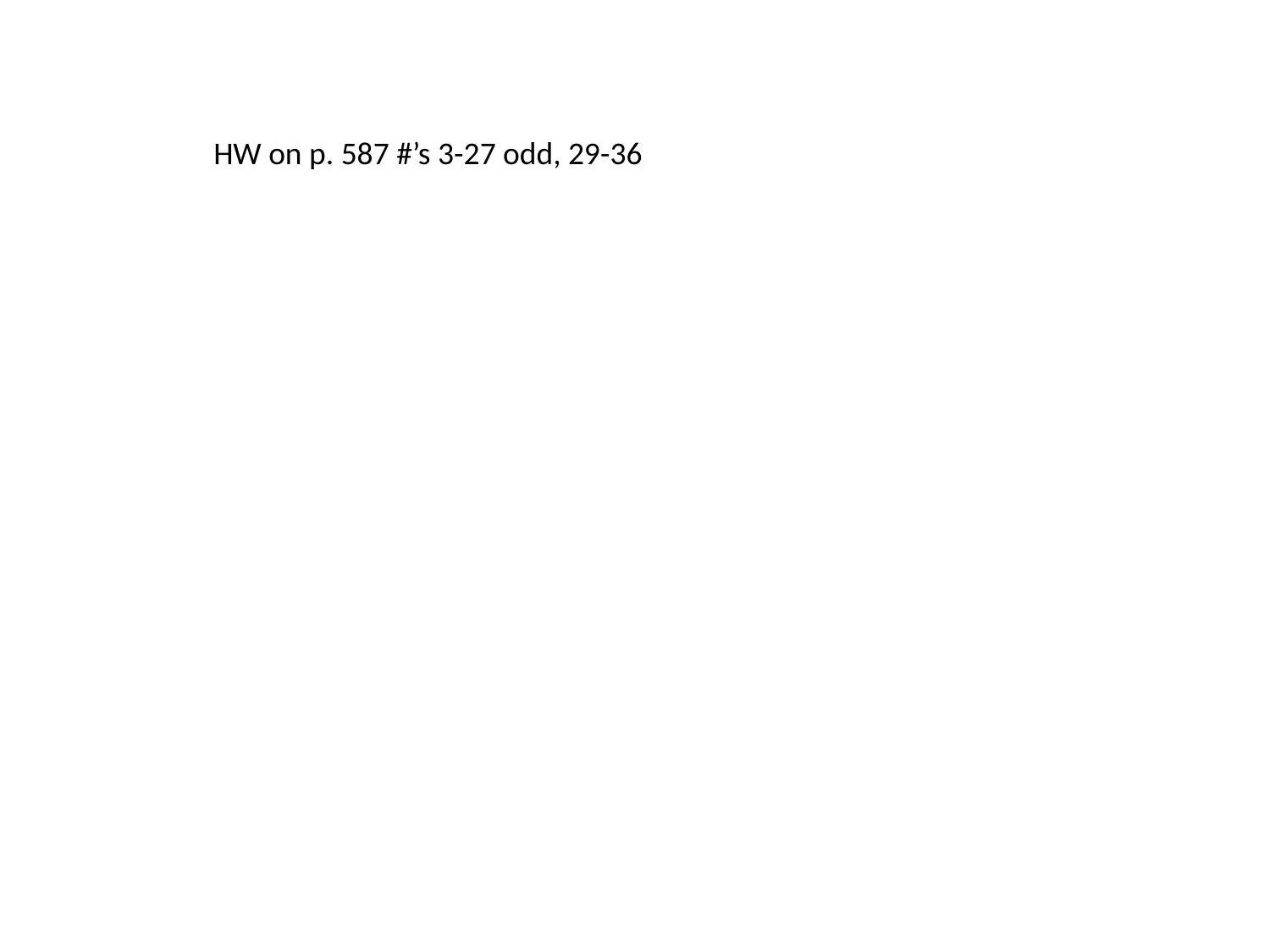

HW on p. 587 #’s 3-27 odd, 29-36